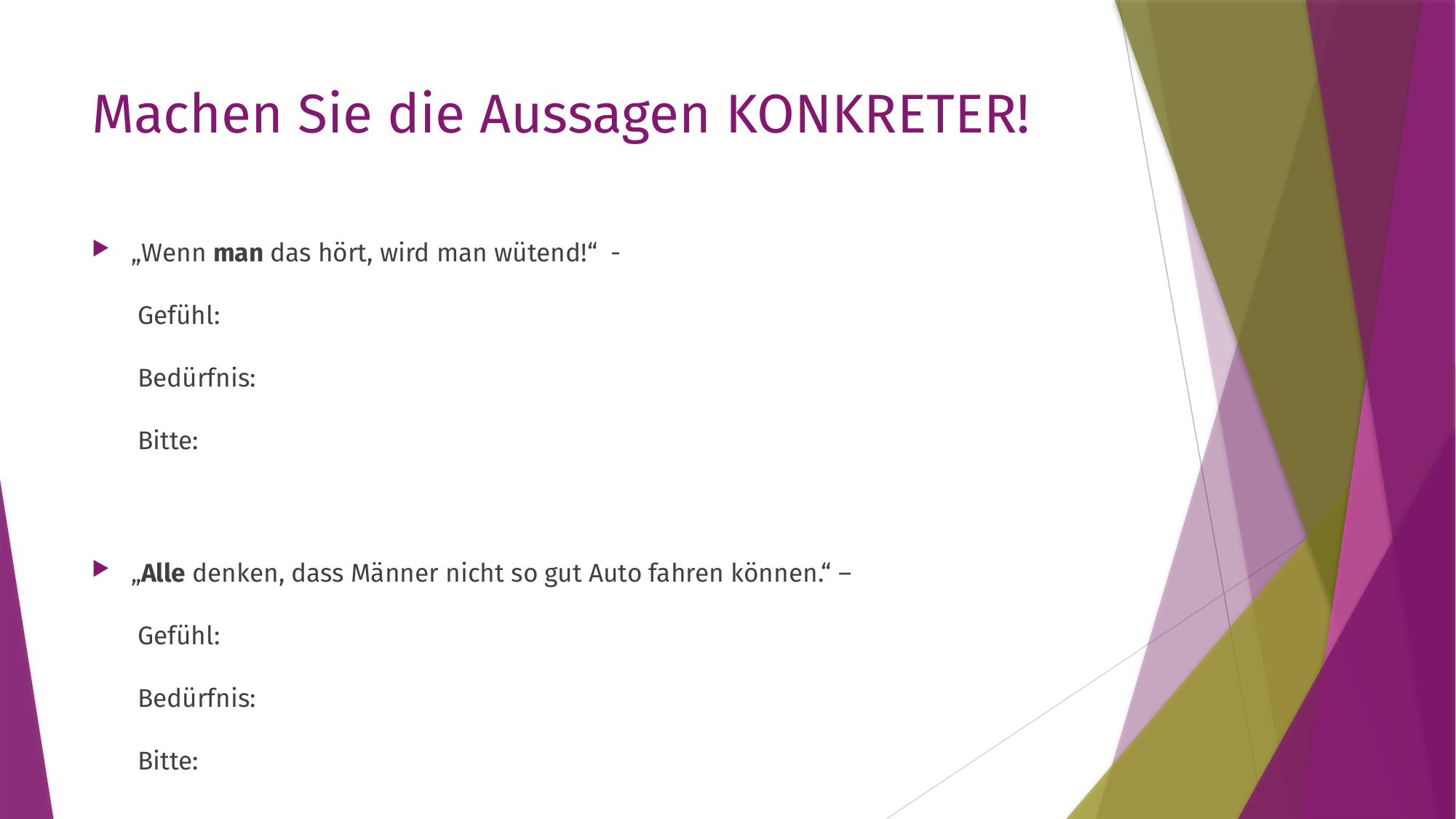

# Machen Sie die Aussagen KONKRETER!
„Wenn man das hört, wird man wütend!“  -
	Gefühl:
	Bedürfnis:
	Bitte:

„Alle denken, dass Männer nicht so gut Auto fahren können.“ –
	Gefühl:
	Bedürfnis:
	Bitte: